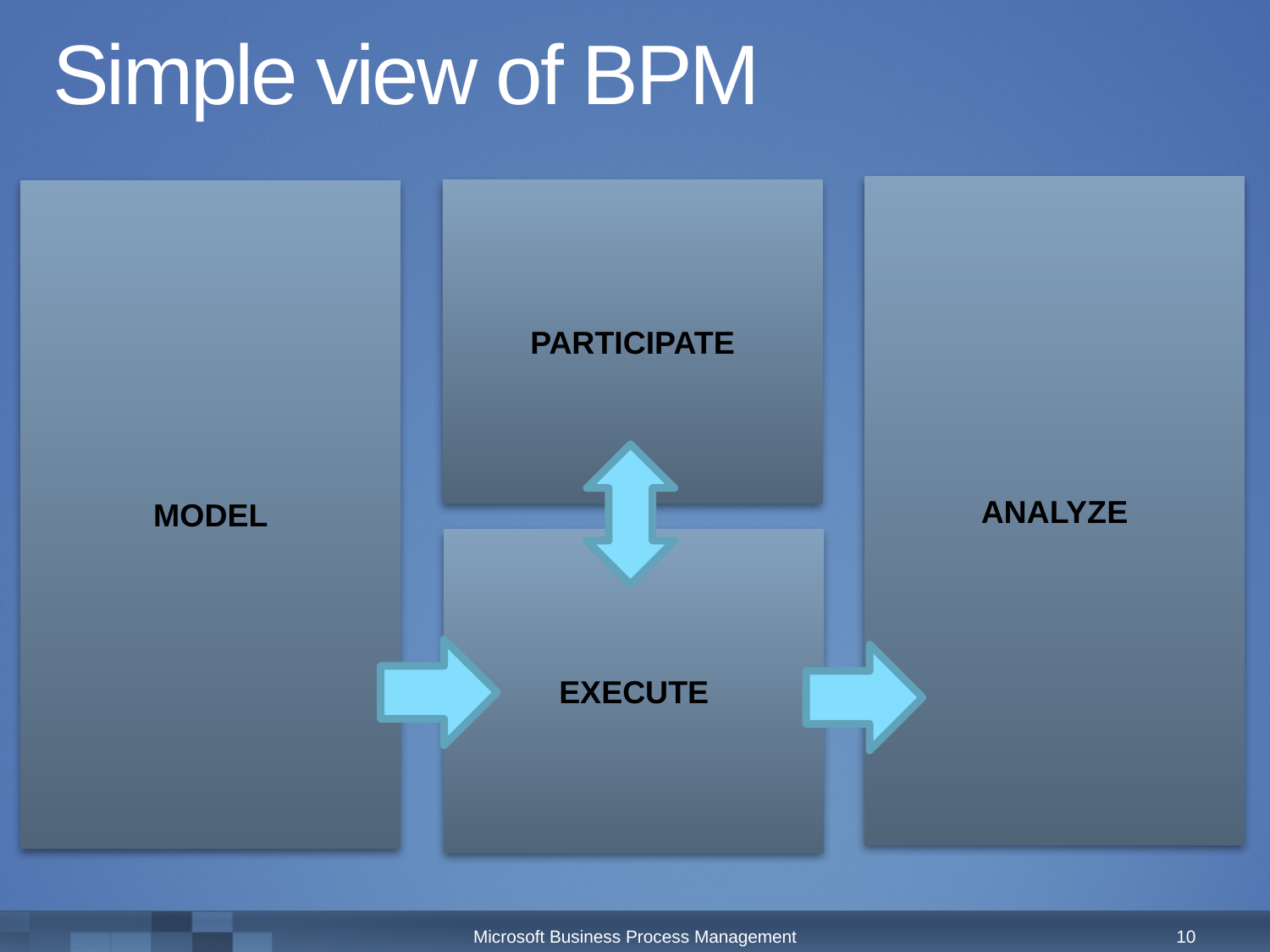

# Simple view of BPM
ANALYZE
PARTICIPATE
MODEL

EXECUTE

Microsoft Business Process Management
10